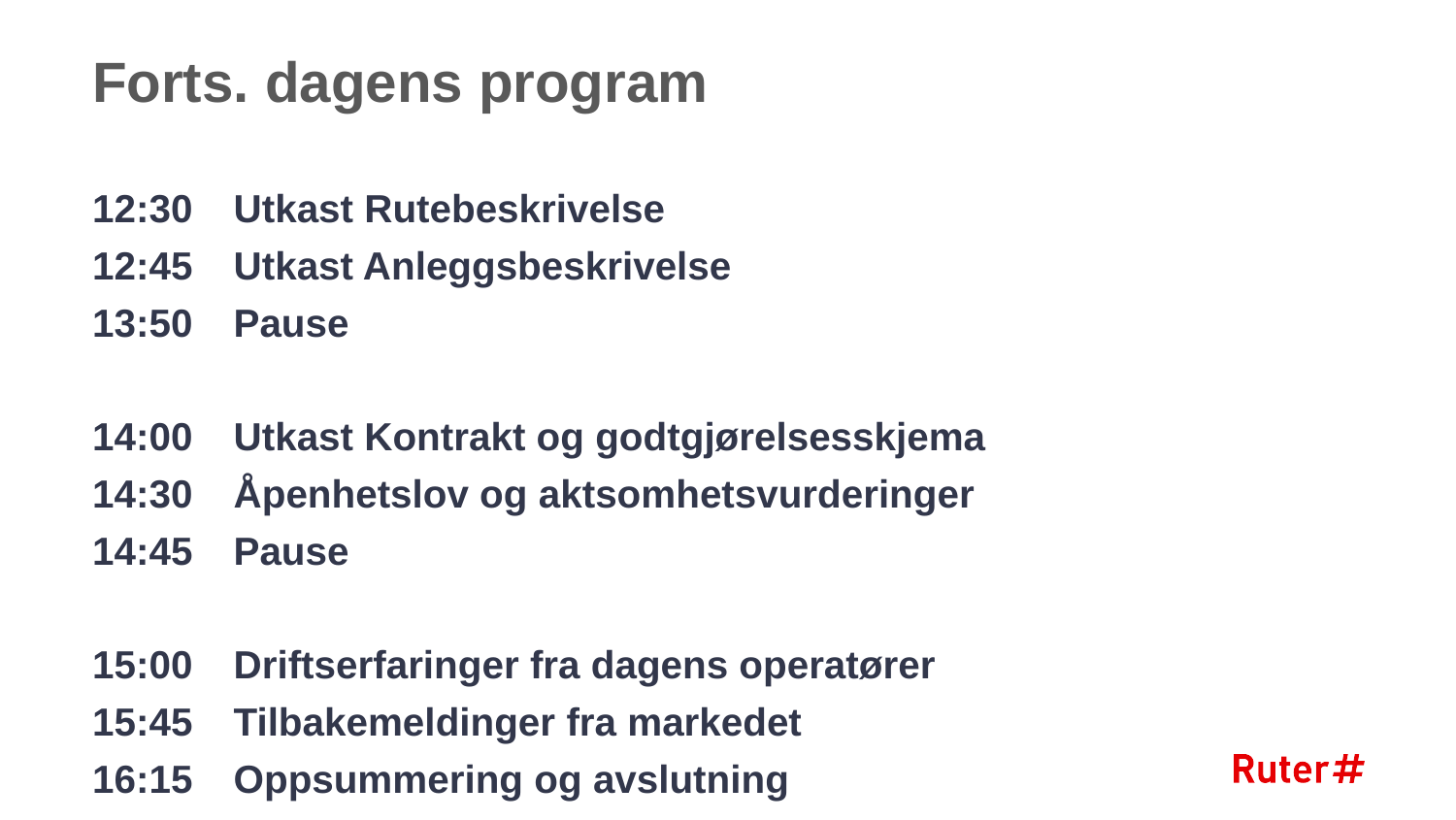

# Forts. dagens program

12:30		Utkast Rutebeskrivelse
12:45		Utkast Anleggsbeskrivelse
13:50		Pause

14:00		Utkast Kontrakt og godtgjørelsesskjema
14:30		Åpenhetslov og aktsomhetsvurderinger
14:45		Pause

15:00		Driftserfaringer fra dagens operatører
15:45		Tilbakemeldinger fra markedet
16:15		Oppsummering og avslutning